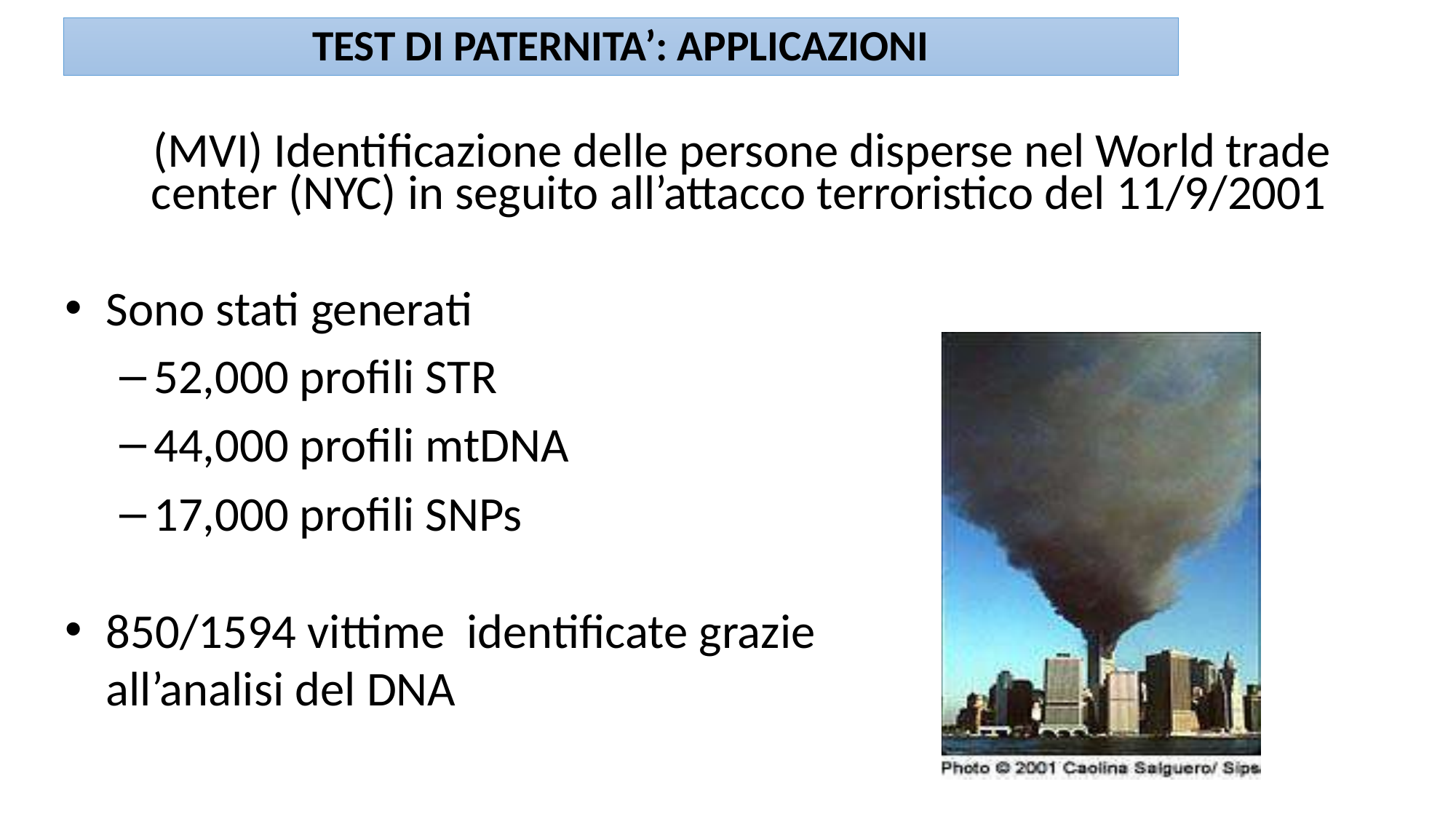

# TEST DI PATERNITA’: APPLICAZIONI
(MVI) Identificazione delle persone disperse nel World trade  center (NYC) in seguito all’attacco terroristico del 11/9/2001

Sono stati generati
52,000 profili STR
44,000 profili mtDNA
17,000 profili SNPs

850/1594 vittime  identificate grazie  all’analisi del DNA